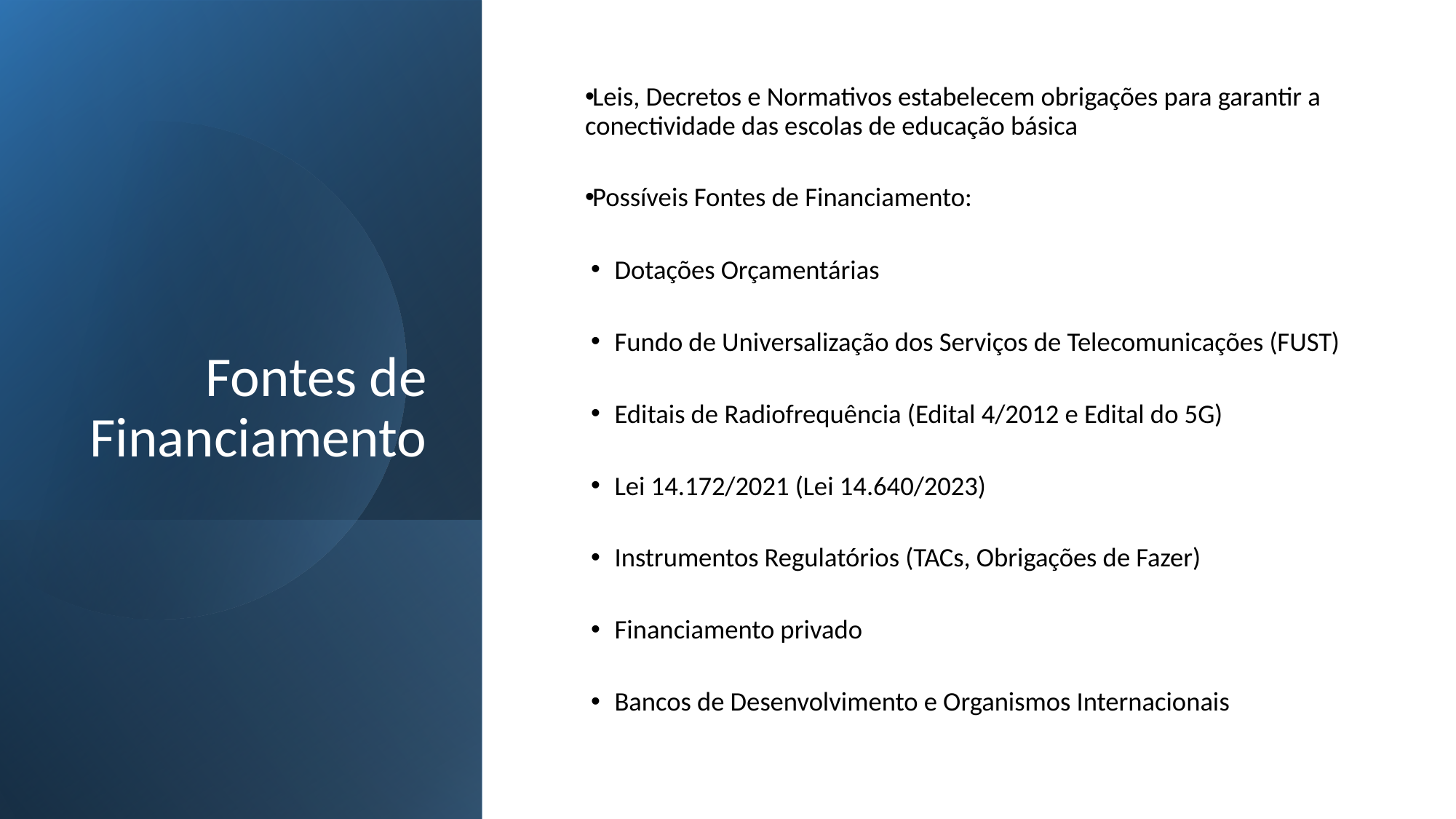

# Fontes de Financiamento
Leis, Decretos e Normativos estabelecem obrigações para garantir a conectividade das escolas de educação básica

Possíveis Fontes de Financiamento:

Dotações Orçamentárias

Fundo de Universalização dos Serviços de Telecomunicações (FUST)

Editais de Radiofrequência (Edital 4/2012 e Edital do 5G)

Lei 14.172/2021 (Lei 14.640/2023)

Instrumentos Regulatórios (TACs, Obrigações de Fazer)

Financiamento privado

Bancos de Desenvolvimento e Organismos Internacionais